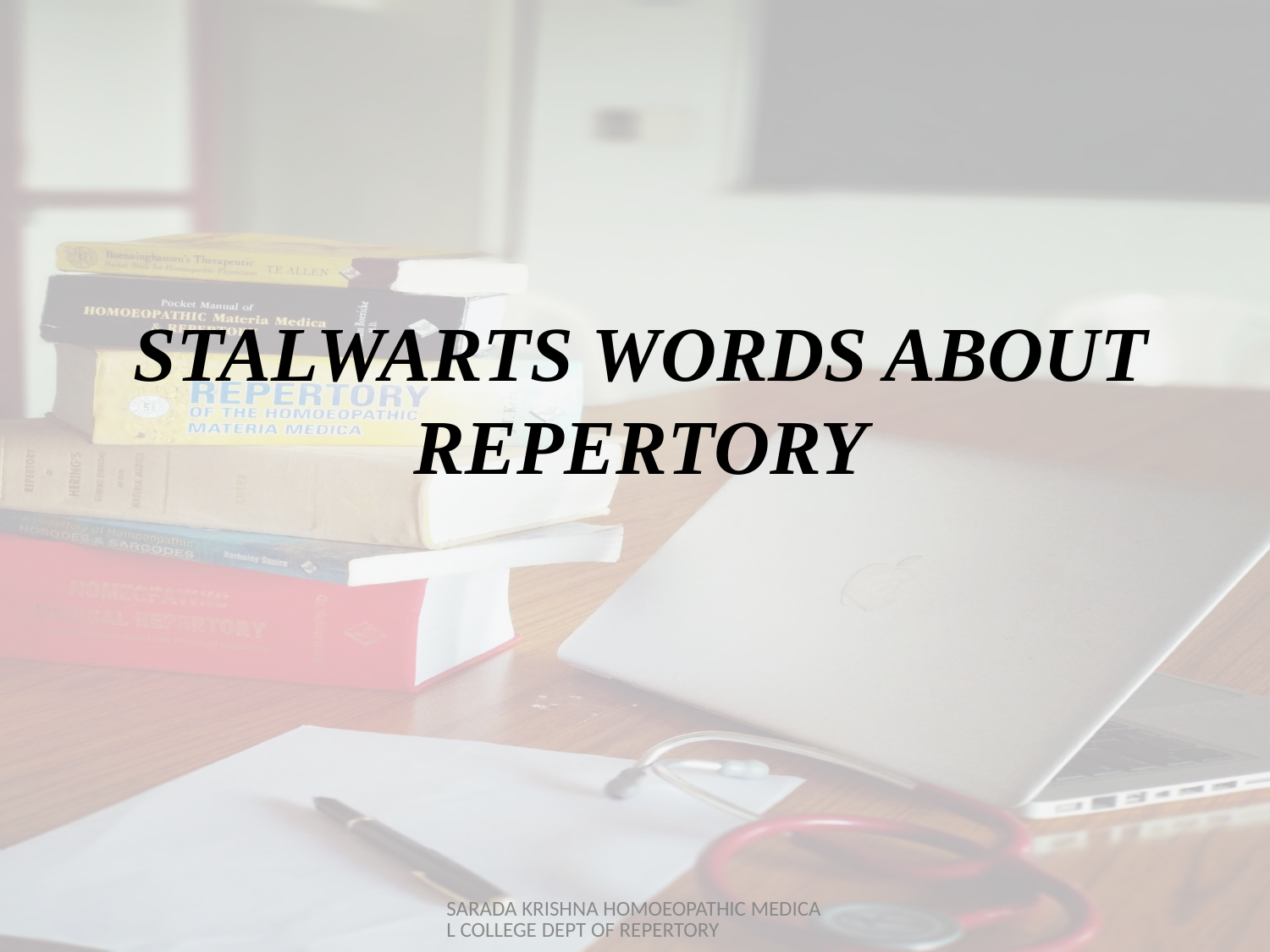

# STALWARTS WORDS ABOUT REPERTORY
SARADA KRISHNA HOMOEOPATHIC MEDICAL COLLEGE DEPT OF REPERTORY